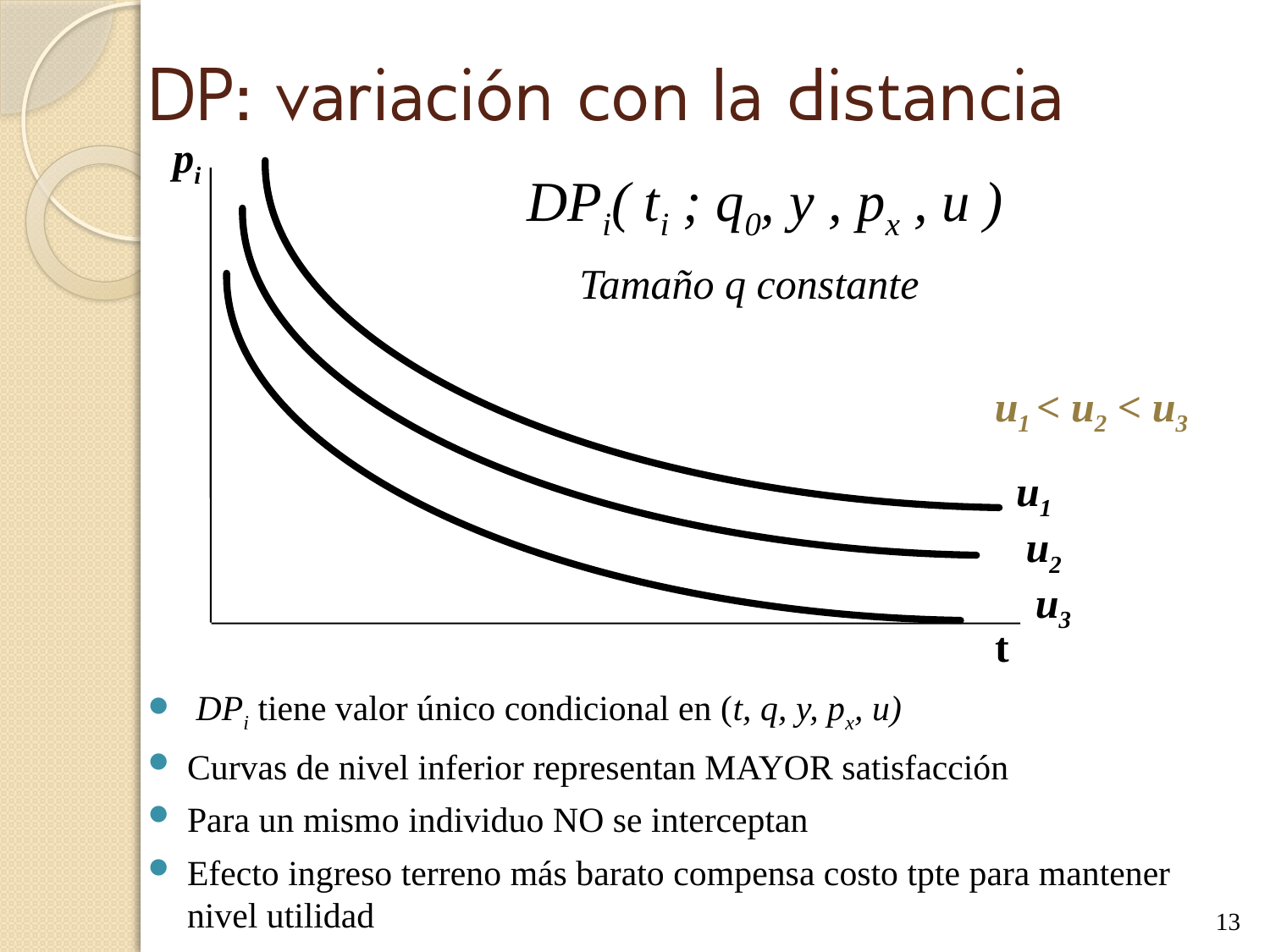

# DP: variación con la distancia
pi

u1
u2
u3

t

DPi( ti ; q0, y , px , u )
Tamaño q constante
u1 < u2 < u3
 DPi tiene valor único condicional en (t, q, y, px, u)
Curvas de nivel inferior representan MAYOR satisfacción
Para un mismo individuo NO se interceptan
Efecto ingreso terreno más barato compensa costo tpte para mantener nivel utilidad

13